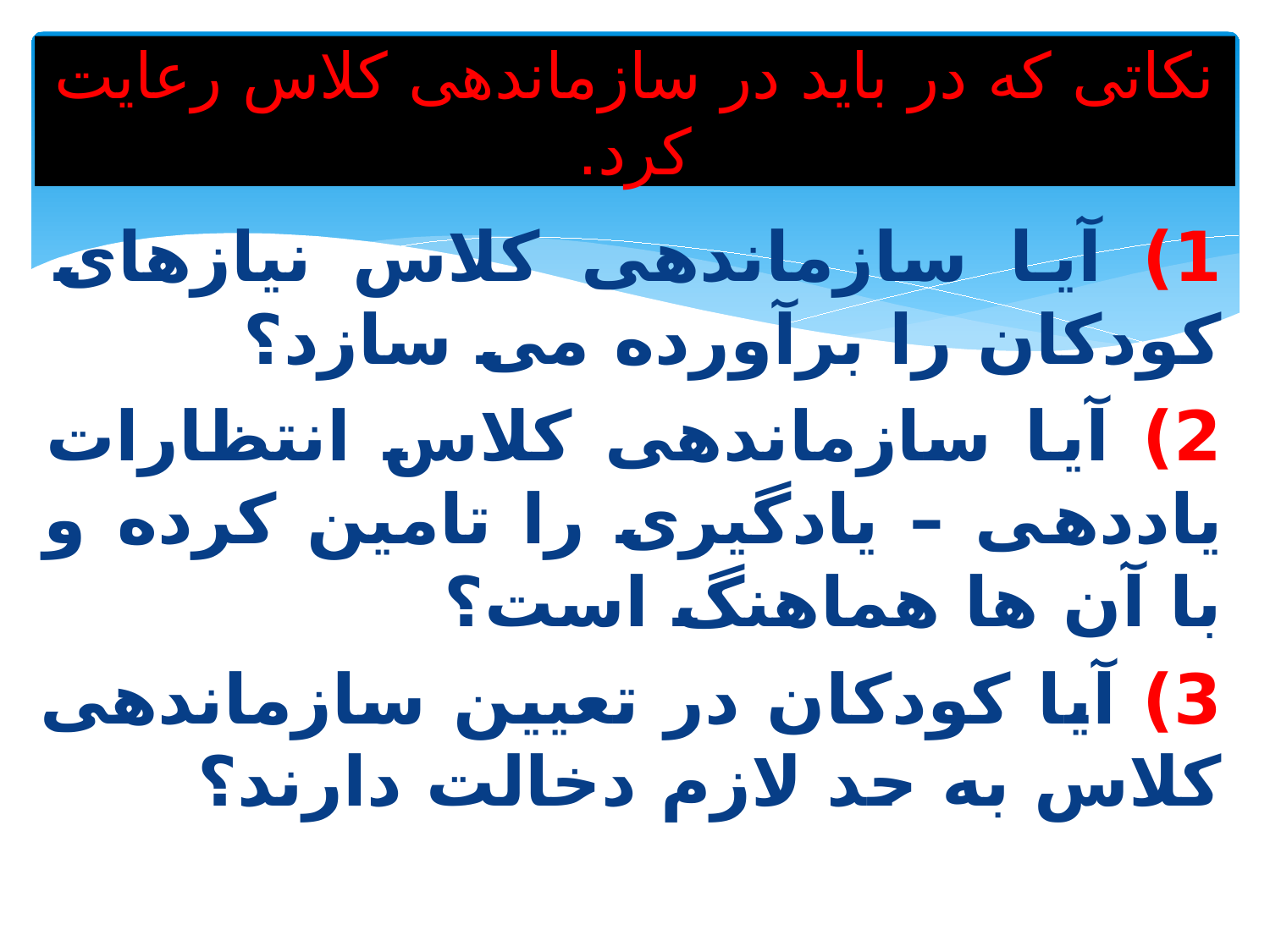

# نکاتی که در باید در سازماندهی کلاس رعایت کرد.
1) آیا سازماندهی کلاس نیازهای کودکان را برآورده می سازد؟
2) آیا سازماندهی کلاس انتظارات یاددهی – یادگیری را تامین کرده و با آن ها هماهنگ است؟
3) آیا کودکان در تعیین سازماندهی کلاس به حد لازم دخالت دارند؟